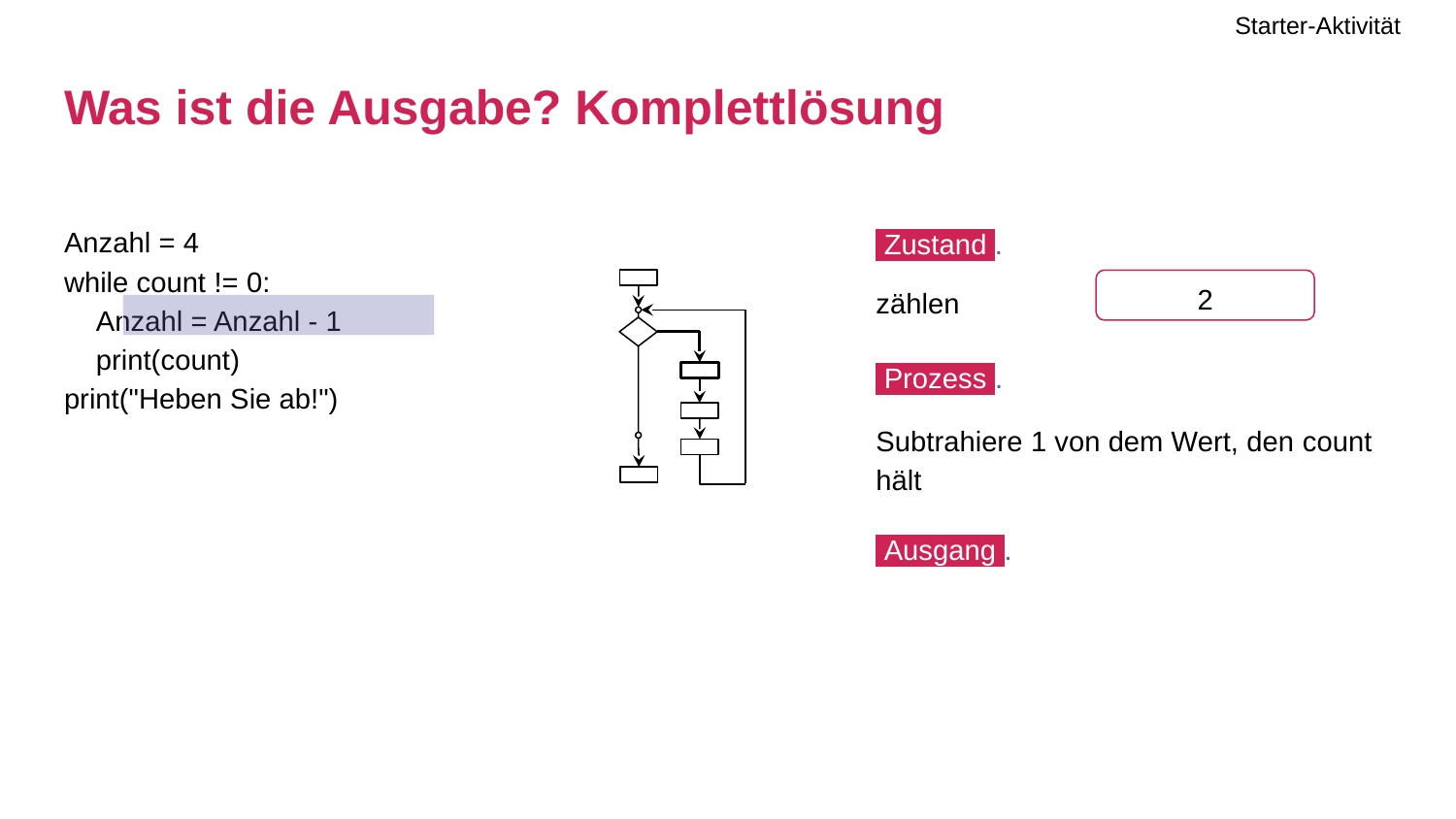

Starter-Aktivität
# Was ist die Ausgabe? Komplettlösung
Anzahl = 4
while count != 0:
    Anzahl = Anzahl - 1
    print(count)
print("Heben Sie ab!")
 Zustand .
zählen

2

 Prozess .

Subtrahiere 1 von dem Wert, den count hält

 Ausgang .